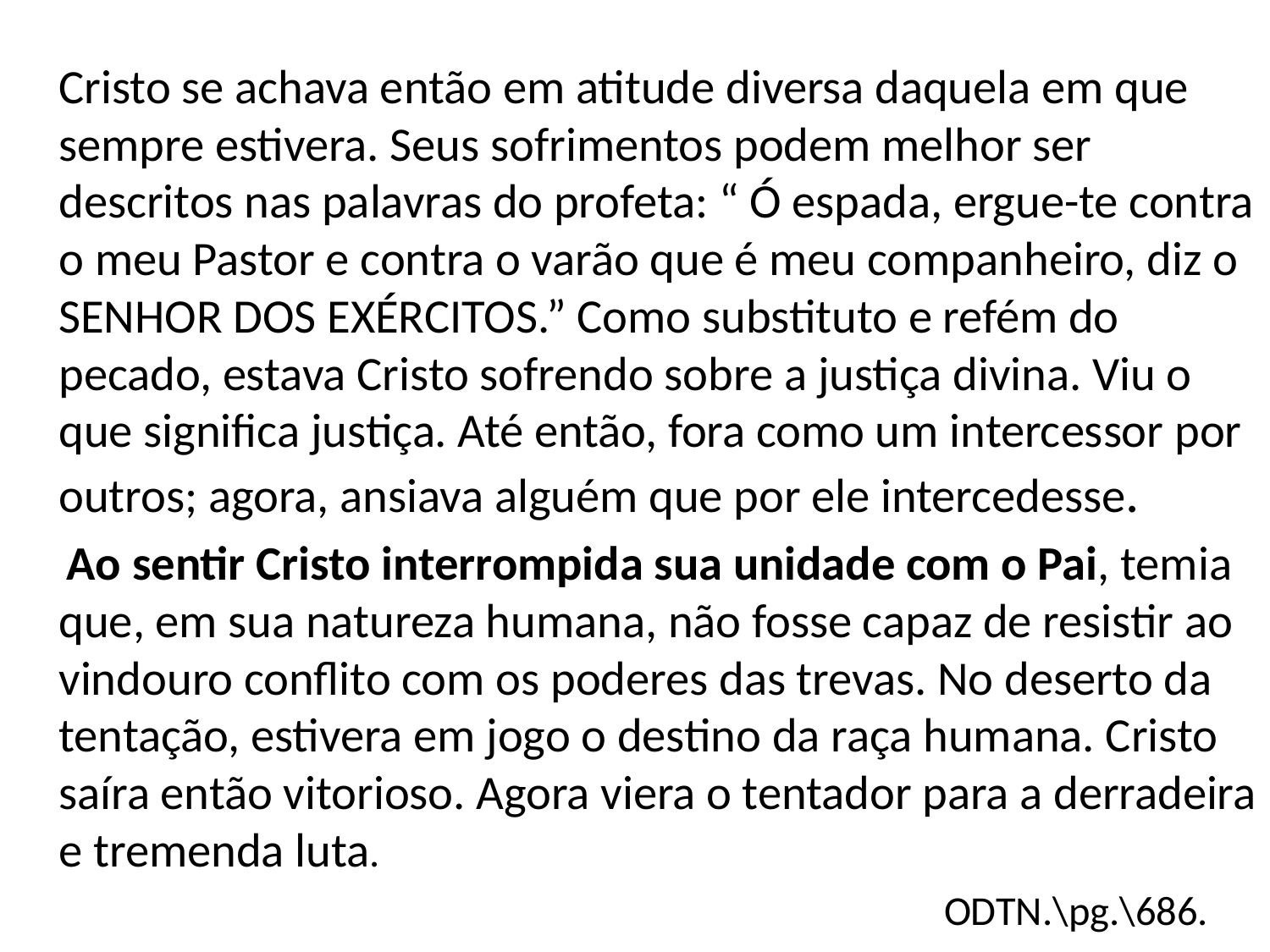

#
	Cristo se achava então em atitude diversa daquela em que sempre estivera. Seus sofrimentos podem melhor ser descritos nas palavras do profeta: “ Ó espada, ergue-te contra o meu Pastor e contra o varão que é meu companheiro, diz o SENHOR DOS EXÉRCITOS.” Como substituto e refém do pecado, estava Cristo sofrendo sobre a justiça divina. Viu o que significa justiça. Até então, fora como um intercessor por outros; agora, ansiava alguém que por ele intercedesse.
     Ao sentir Cristo interrompida sua unidade com o Pai, temia que, em sua natureza humana, não fosse capaz de resistir ao vindouro conflito com os poderes das trevas. No deserto da tentação, estivera em jogo o destino da raça humana. Cristo saíra então vitorioso. Agora viera o tentador para a derradeira e tremenda luta.
                                                                                                    ODTN.\pg.\686.